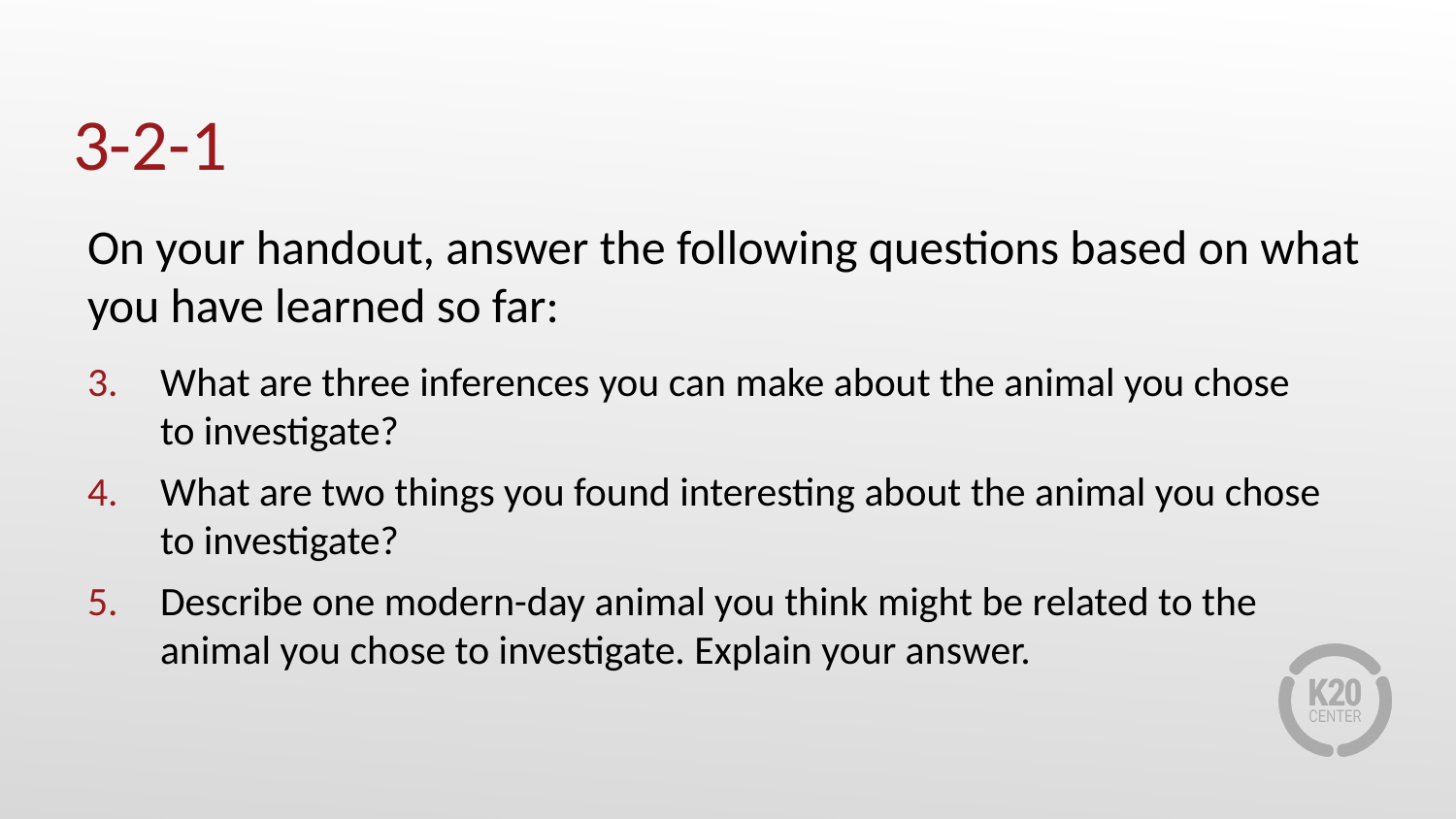

# 3-2-1
On your handout, answer the following questions based on what you have learned so far:
What are three inferences you can make about the animal you chose
to investigate?
What are two things you found interesting about the animal you chose
to investigate?
Describe one modern-day animal you think might be related to the animal you chose to investigate. Explain your answer.